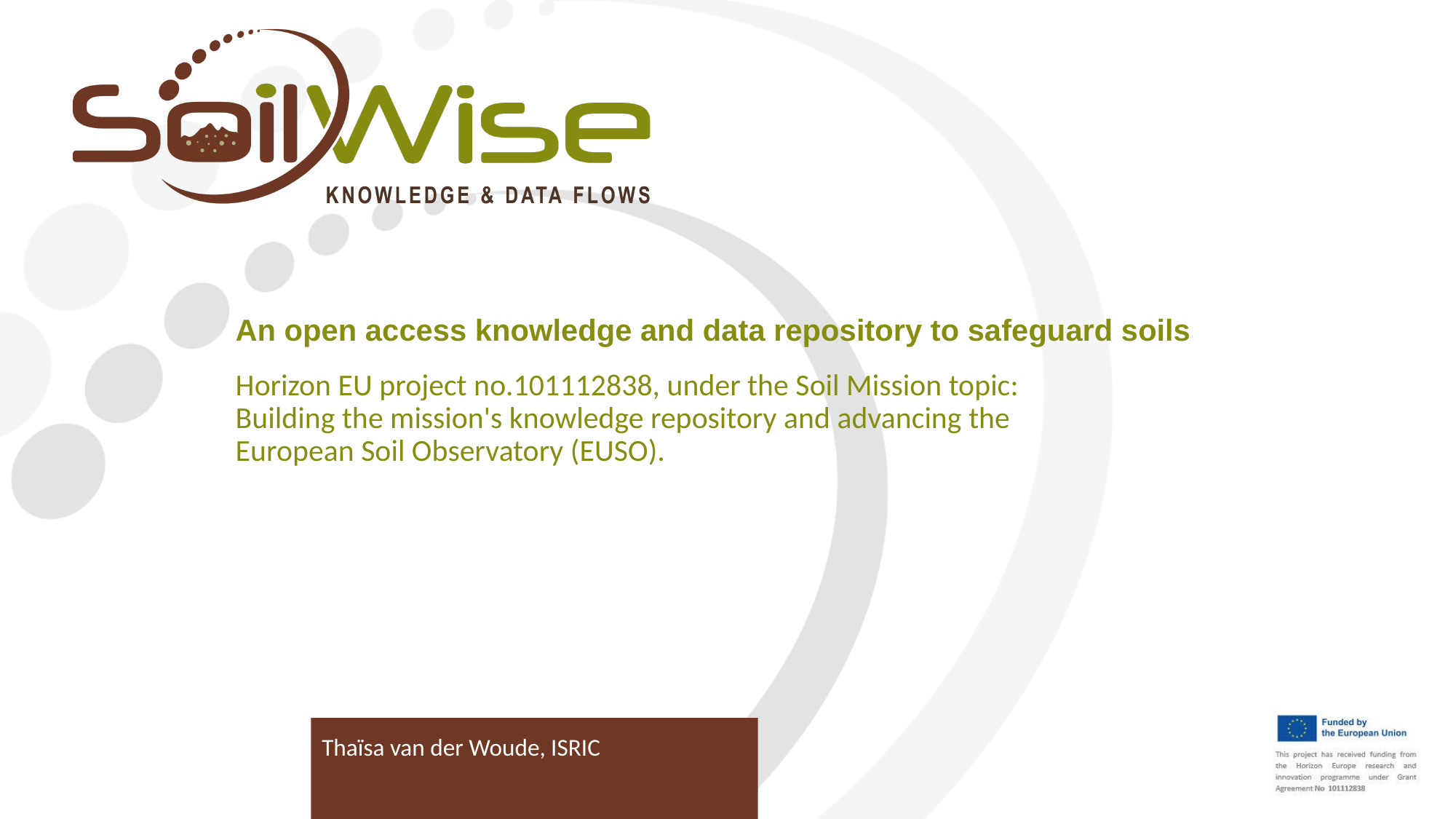

An open access knowledge and data repository to safeguard soils
# Horizon EU project no.101112838, under the Soil Mission topic: Building the mission's knowledge repository and advancing the European Soil Observatory (EUSO).

Thaïsa van der Woude, ISRIC